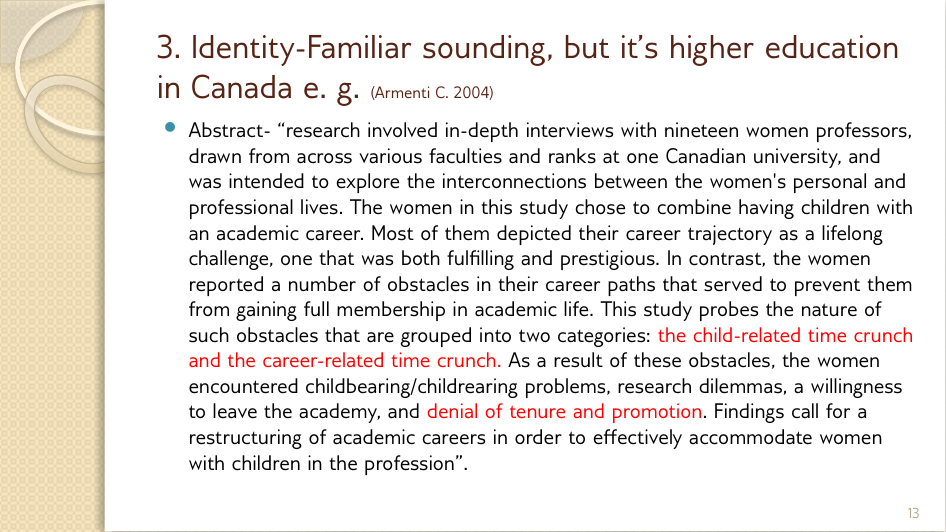

# 3. Identity-Familiar sounding, but it’s higher education in Canada e. g. (Armenti C. 2004)
Abstract- “research involved in-depth interviews with nineteen women professors, drawn from across various faculties and ranks at one Canadian university, and was intended to explore the interconnections between the women's personal and professional lives. The women in this study chose to combine having children with an academic career. Most of them depicted their career trajectory as a lifelong challenge, one that was both fulfilling and prestigious. In contrast, the women reported a number of obstacles in their career paths that served to prevent them from gaining full membership in academic life. This study probes the nature of such obstacles that are grouped into two categories: the child-related time crunch and the career-related time crunch. As a result of these obstacles, the women encountered childbearing/childrearing problems, research dilemmas, a willingness to leave the academy, and denial of tenure and promotion. Findings call for a restructuring of academic careers in order to effectively accommodate women with children in the profession”.
13